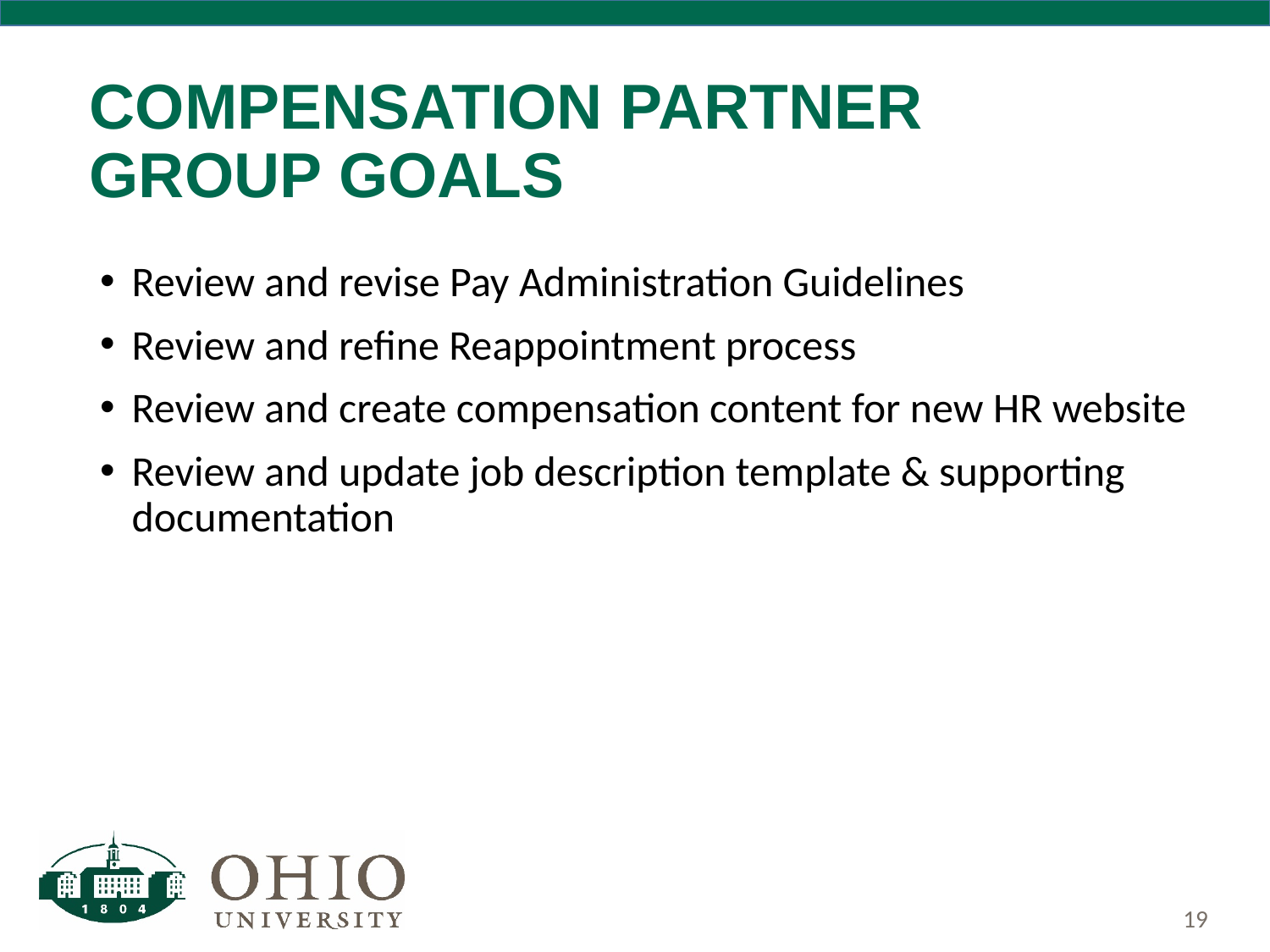

# Compensation Partner Group Goals
Review and revise Pay Administration Guidelines
Review and refine Reappointment process
Review and create compensation content for new HR website
Review and update job description template & supporting documentation